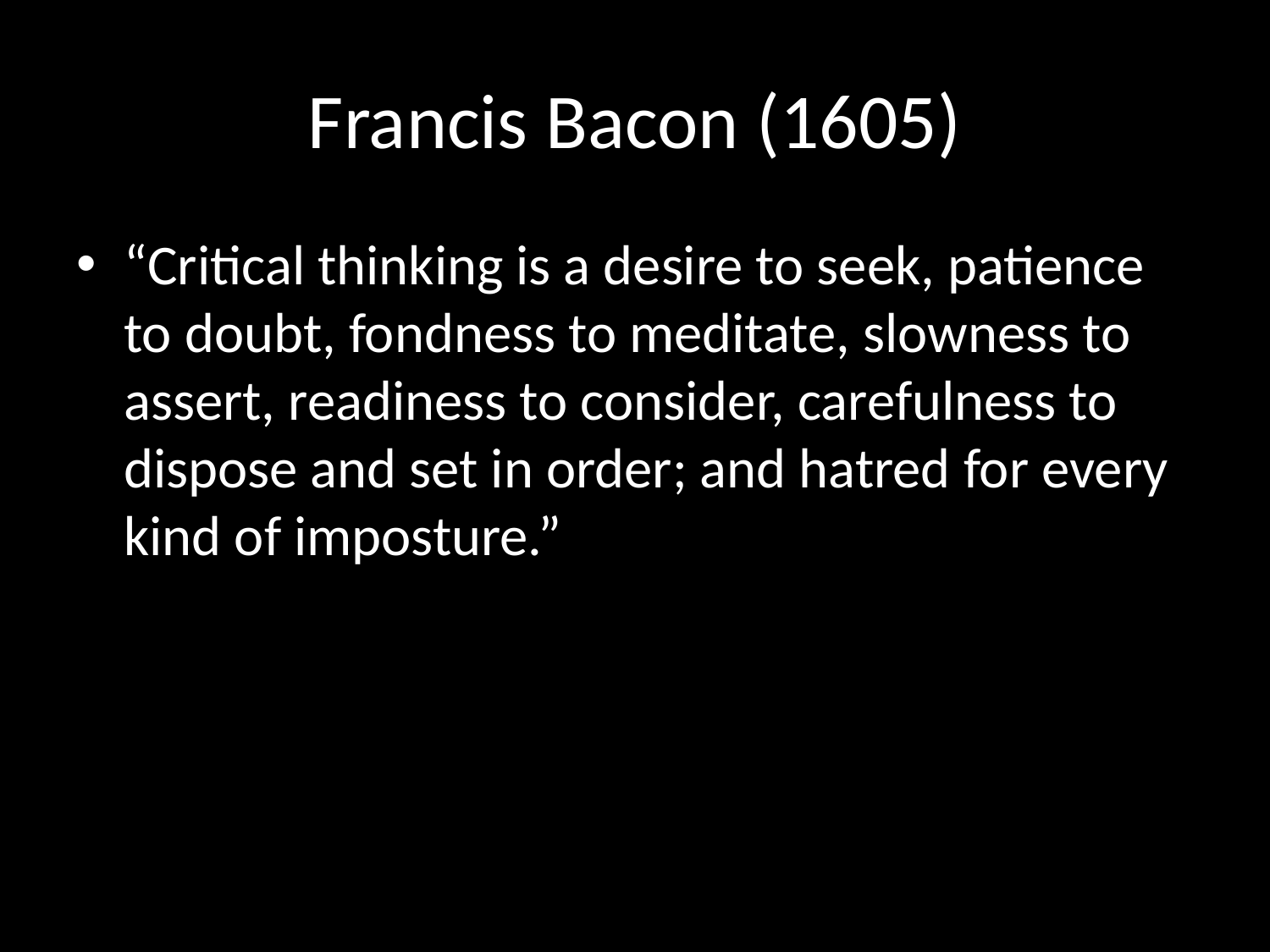

# Francis Bacon (1605)
“Critical thinking is a desire to seek, patience to doubt, fondness to meditate, slowness to assert, readiness to consider, carefulness to dispose and set in order; and hatred for every kind of imposture.”